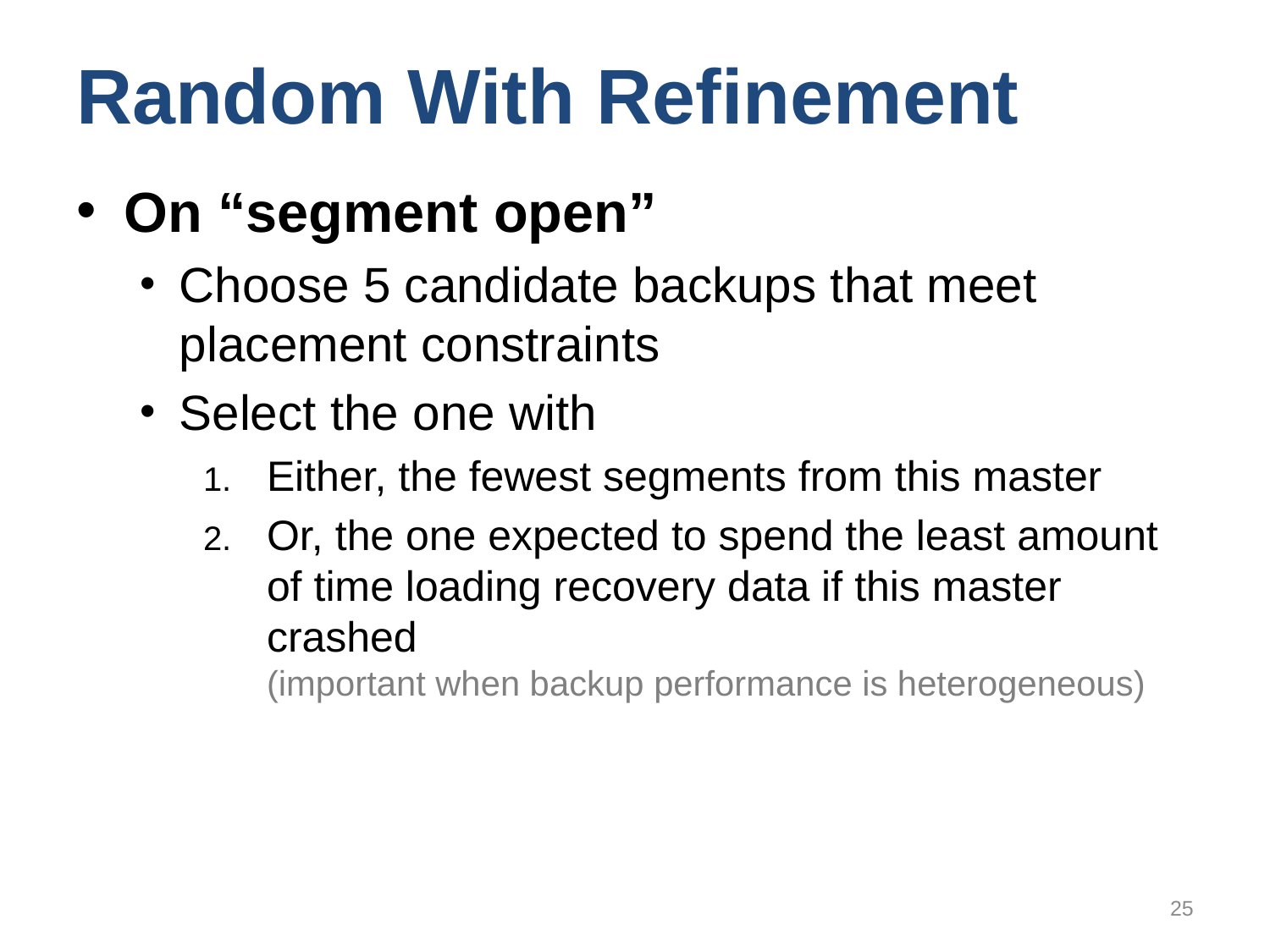

# Random With Refinement
On “segment open”
Choose 5 candidate backups that meet placement constraints
Select the one with
Either, the fewest segments from this master
Or, the one expected to spend the least amount of time loading recovery data if this master crashed
(important when backup performance is heterogeneous)

25